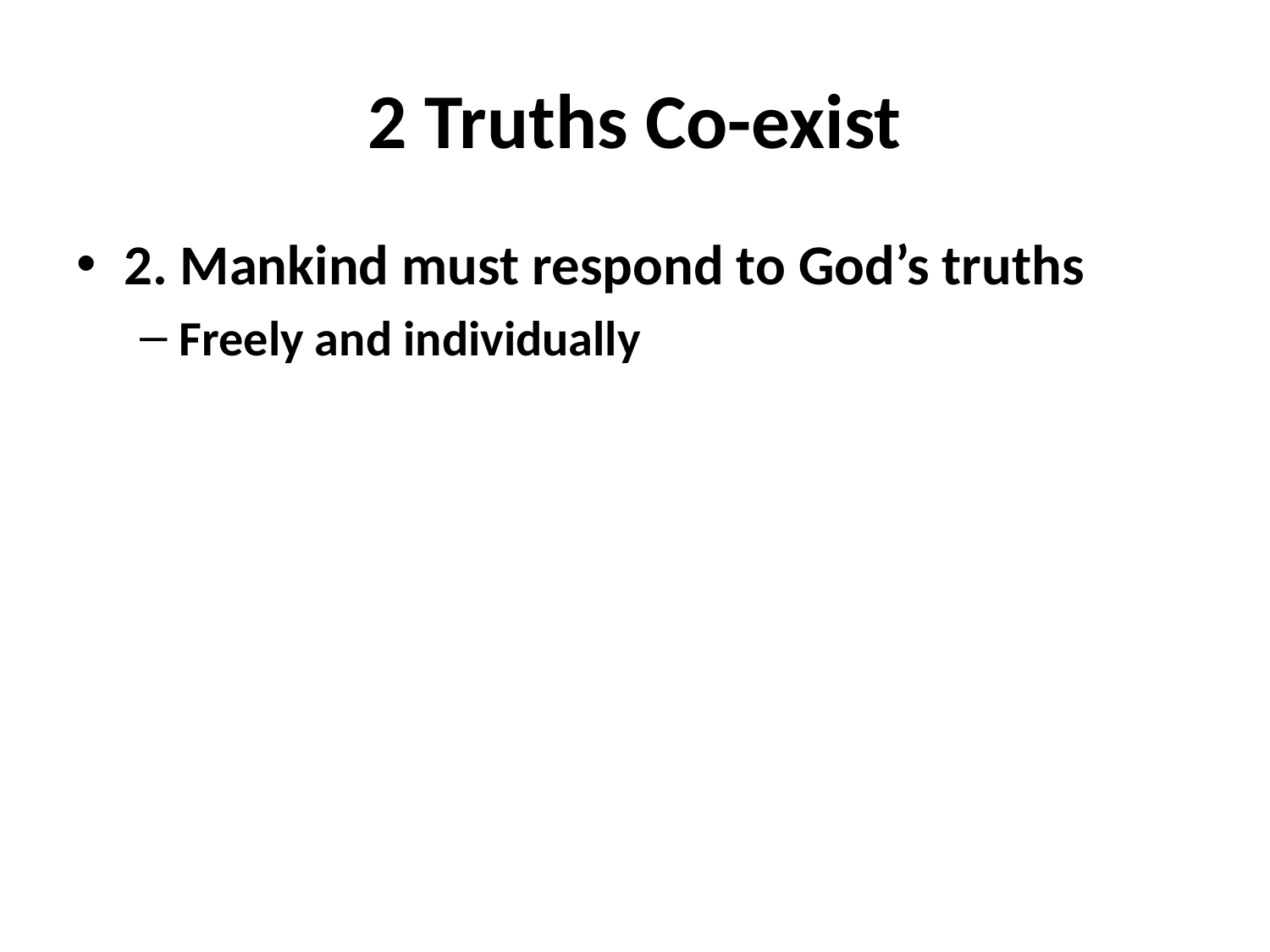

# 2 Truths Co-exist
2. Mankind must respond to God’s truths
Freely and individually